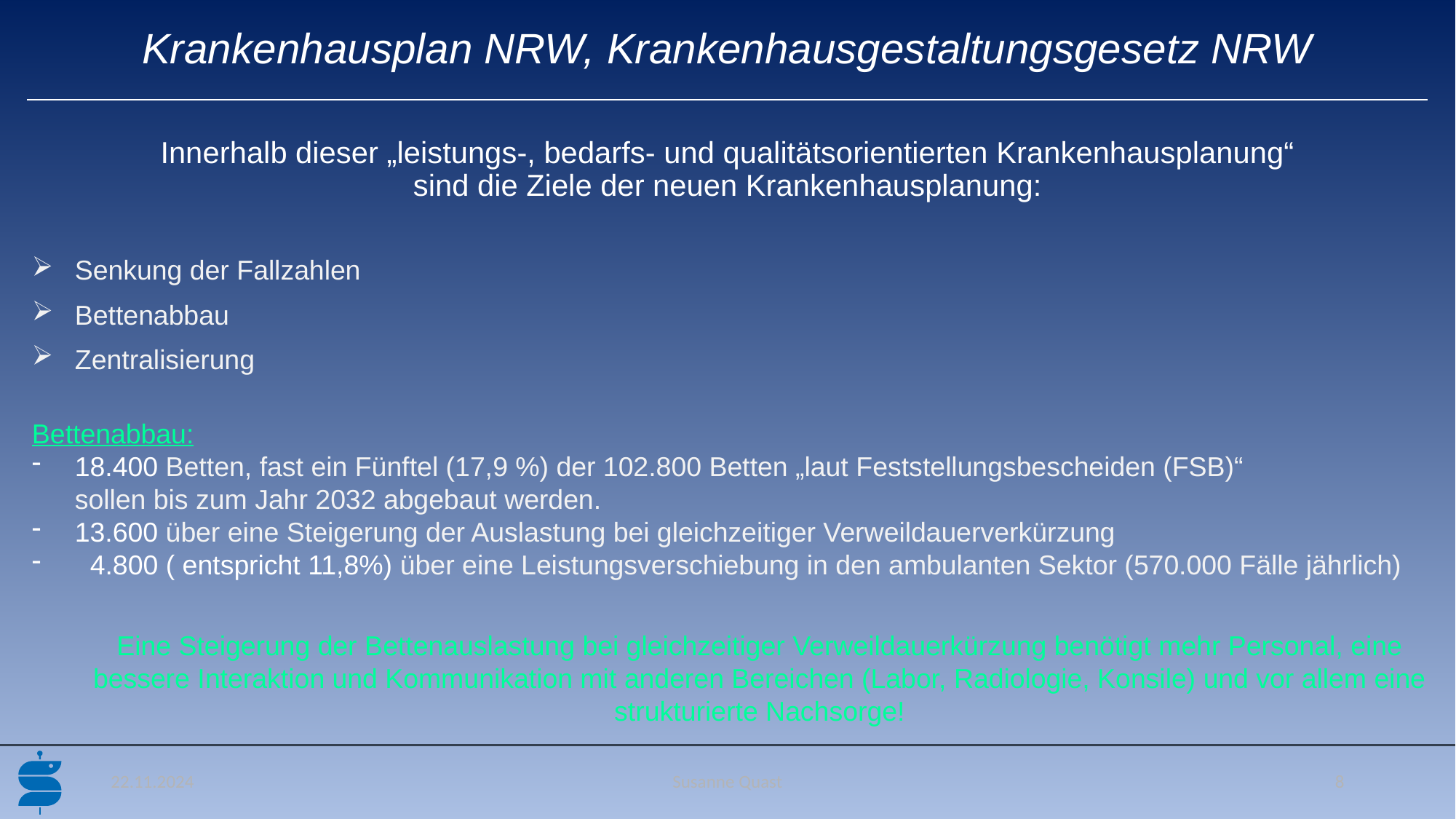

# Krankenhausplan NRW, Krankenhausgestaltungsgesetz NRW
Innerhalb dieser „leistungs-, bedarfs- und qualitätsorientierten Krankenhausplanung“
sind die Ziele der neuen Krankenhausplanung:

Senkung der Fallzahlen
Bettenabbau
Zentralisierung
Bettenabbau:
18.400 Betten, fast ein Fünftel (17,9 %) der 102.800 Betten „laut Feststellungsbescheiden (FSB)“
sollen bis zum Jahr 2032 abgebaut werden.
13.600 über eine Steigerung der Auslastung bei gleichzeitiger Verweildauerverkürzung
  4.800 ( entspricht 11,8%) über eine Leistungsverschiebung in den ambulanten Sektor (570.000 Fälle jährlich)
Eine Steigerung der Bettenauslastung bei gleichzeitiger Verweildauerkürzung benötigt mehr Personal, eine bessere Interaktion und Kommunikation mit anderen Bereichen (Labor, Radiologie, Konsile) und vor allem eine strukturierte Nachsorge!

22.11.2024
Susanne Quast
8